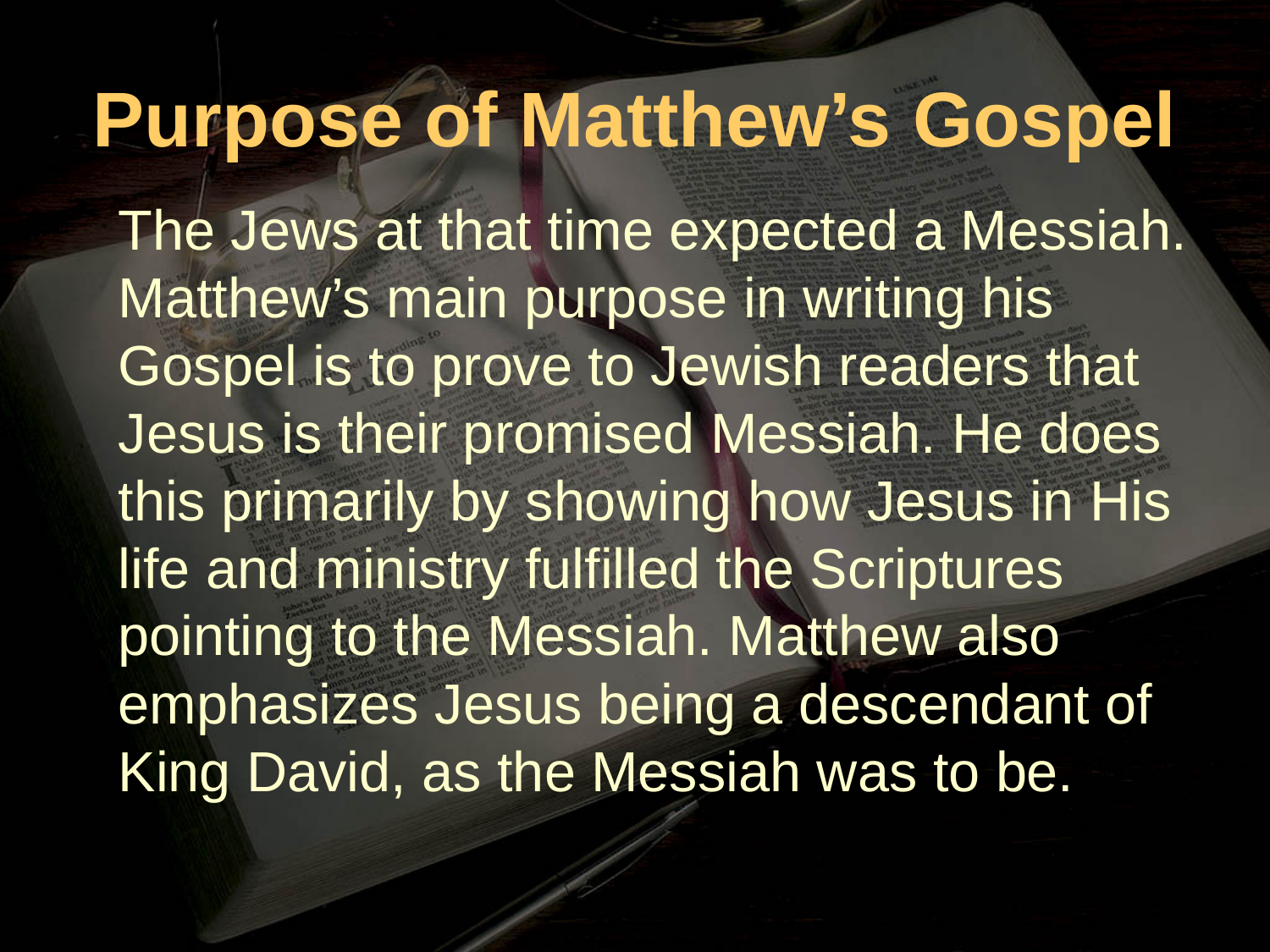

Purpose of Matthew’s Gospel
The Jews at that time expected a Messiah. Matthew’s main purpose in writing his Gospel is to prove to Jewish readers that Jesus is their promised Messiah. He does this primarily by showing how Jesus in His life and ministry fulfilled the Scriptures pointing to the Messiah. Matthew also emphasizes Jesus being a descendant of King David, as the Messiah was to be.